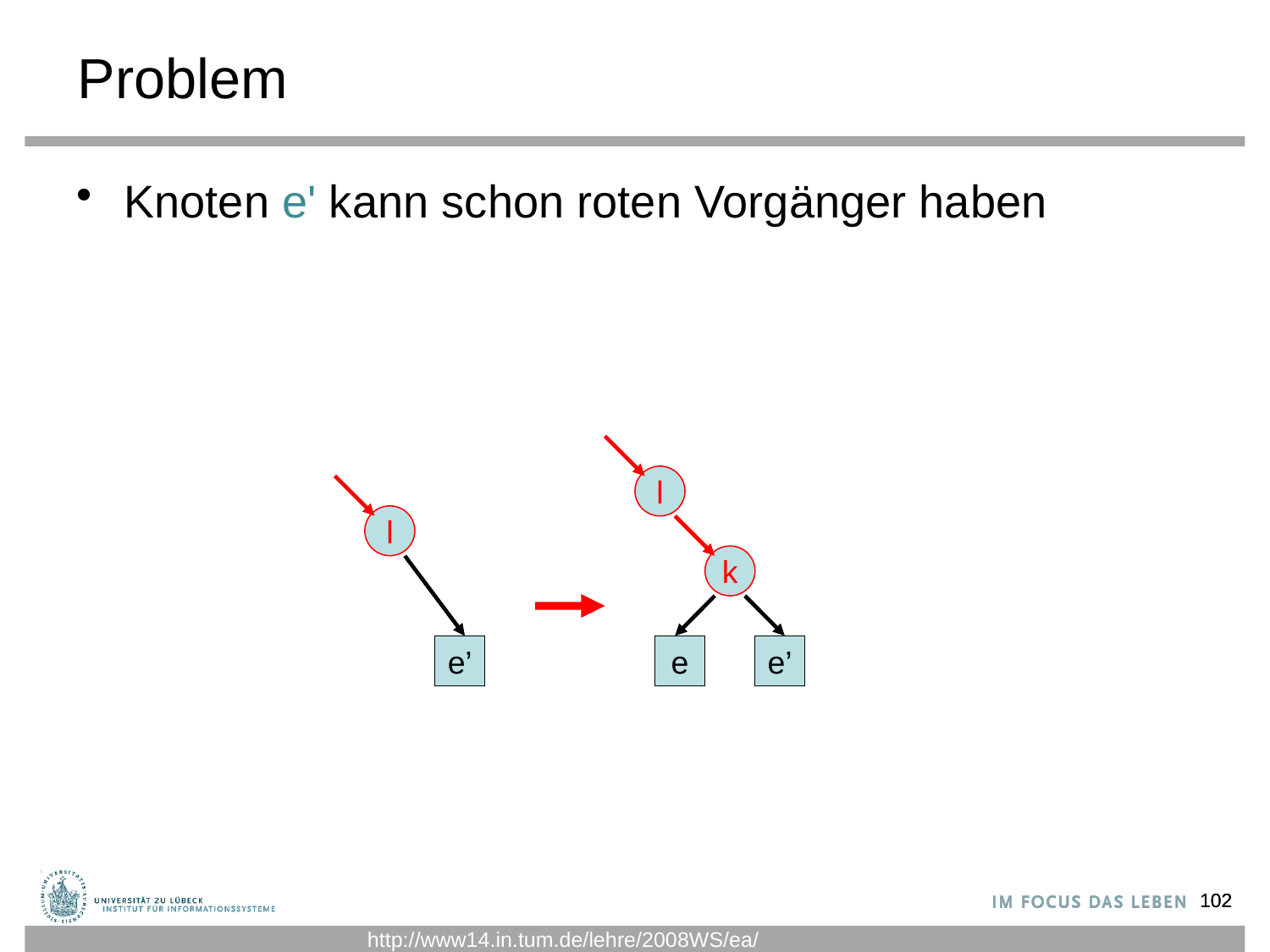

# Problem
Knoten e' kann schon roten Vorgänger haben

l

l

k

e’
e
e’
102
102
http://www14.in.tum.de/lehre/2008WS/ea/index.html.de